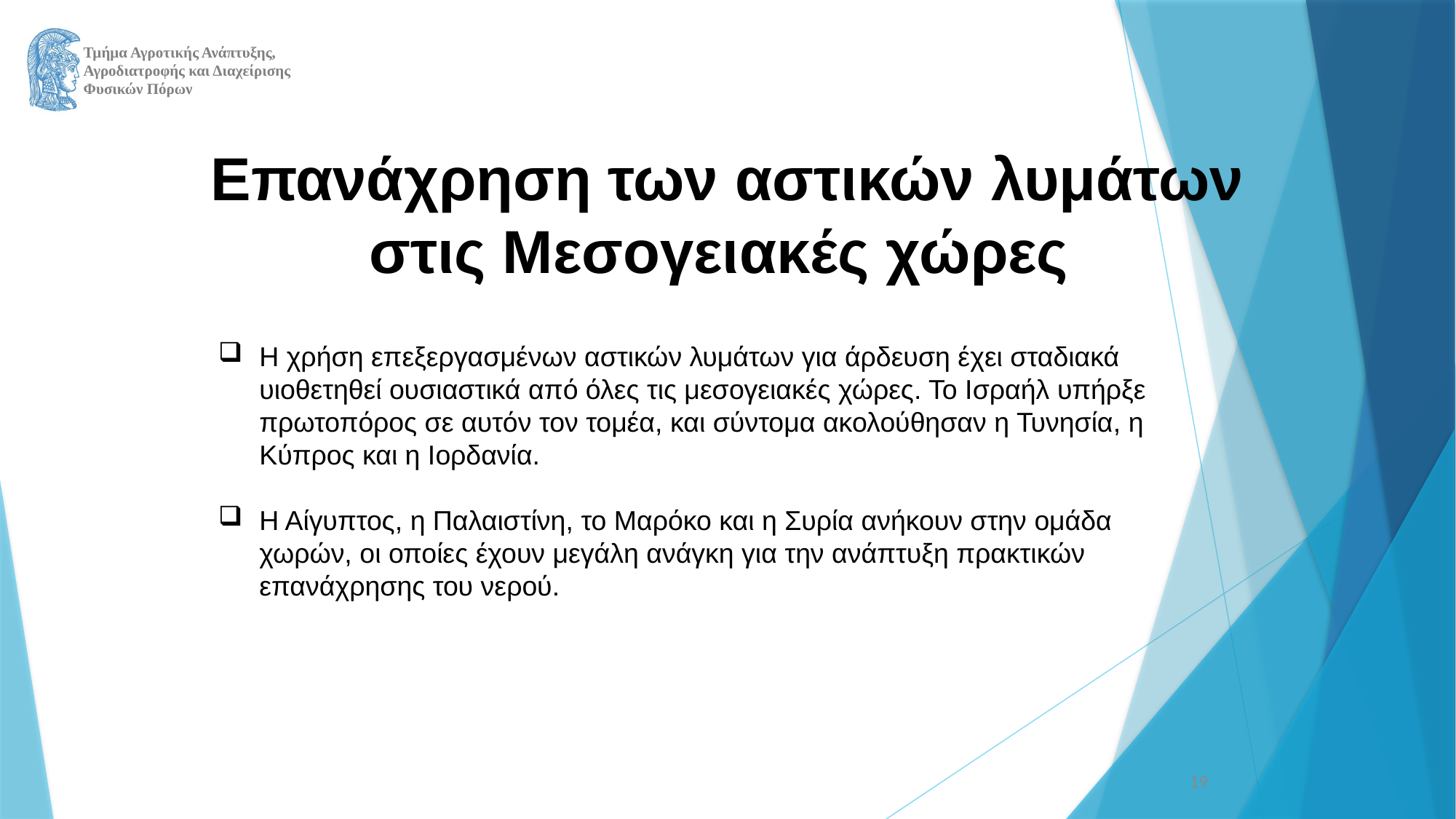

Eπανάχρηση των αστικών λυμάτων στις Μεσογειακές χώρες

Η χρήση επεξεργασμένων αστικών λυμάτων για άρδευση έχει σταδιακά υιοθετηθεί ουσιαστικά από όλες τις μεσογειακές χώρες. Το Ισραήλ υπήρξε πρωτοπόρος σε αυτόν τον τομέα, και σύντομα ακολούθησαν η Τυνησία, η Κύπρος και η Ιορδανία.

Η Αίγυπτος, η Παλαιστίνη, το Μαρόκο και η Συρία ανήκουν στην ομάδα χωρών, οι οποίες έχουν μεγάλη ανάγκη για την ανάπτυξη πρακτικών επανάχρησης του νερού.

19